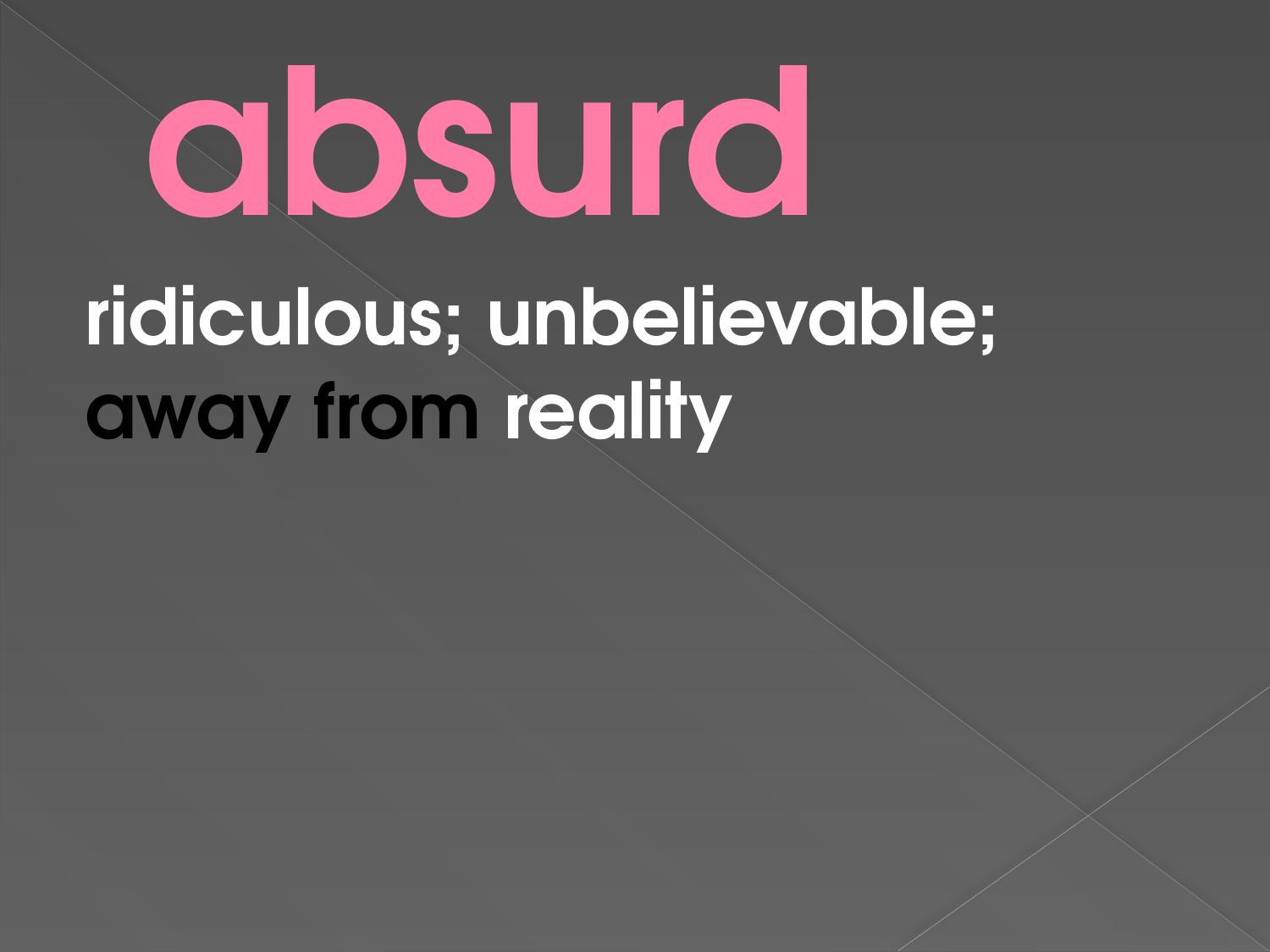

# absurd
ridiculous; unbelievable; away from reality